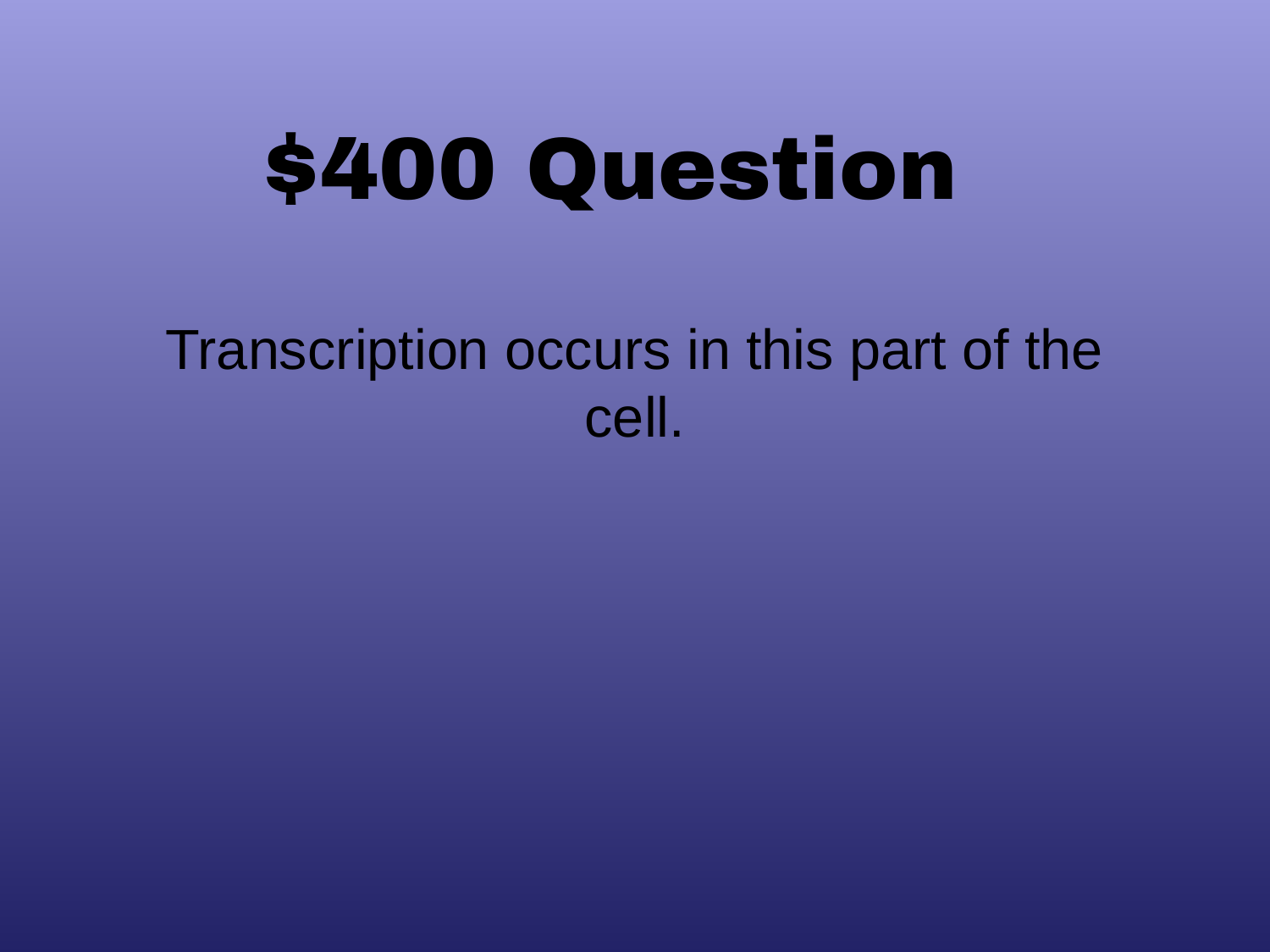

# $400 Question
Transcription occurs in this part of the cell.